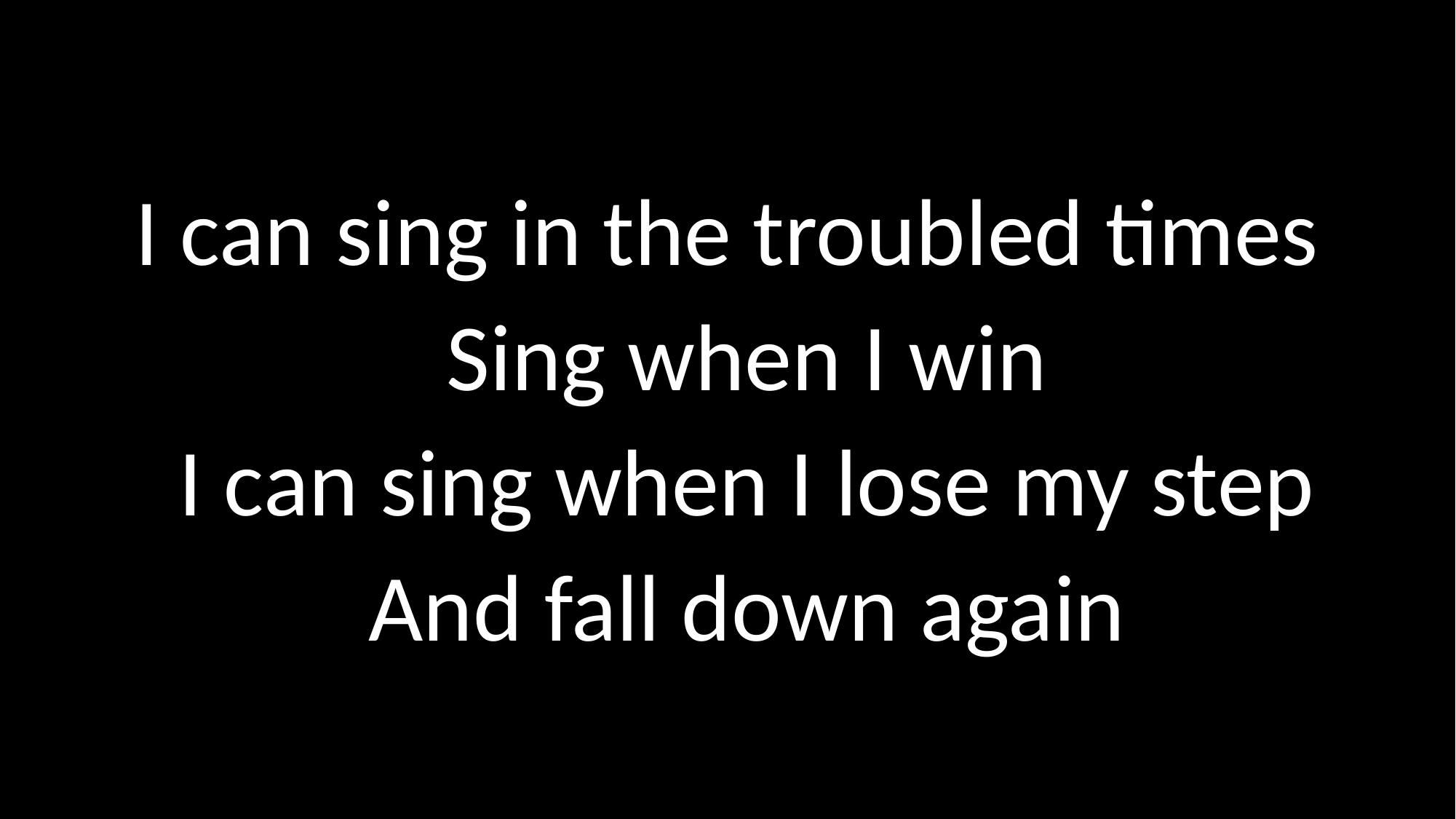

I can sing in the troubled times
Sing when I win
I can sing when I lose my step
And fall down again